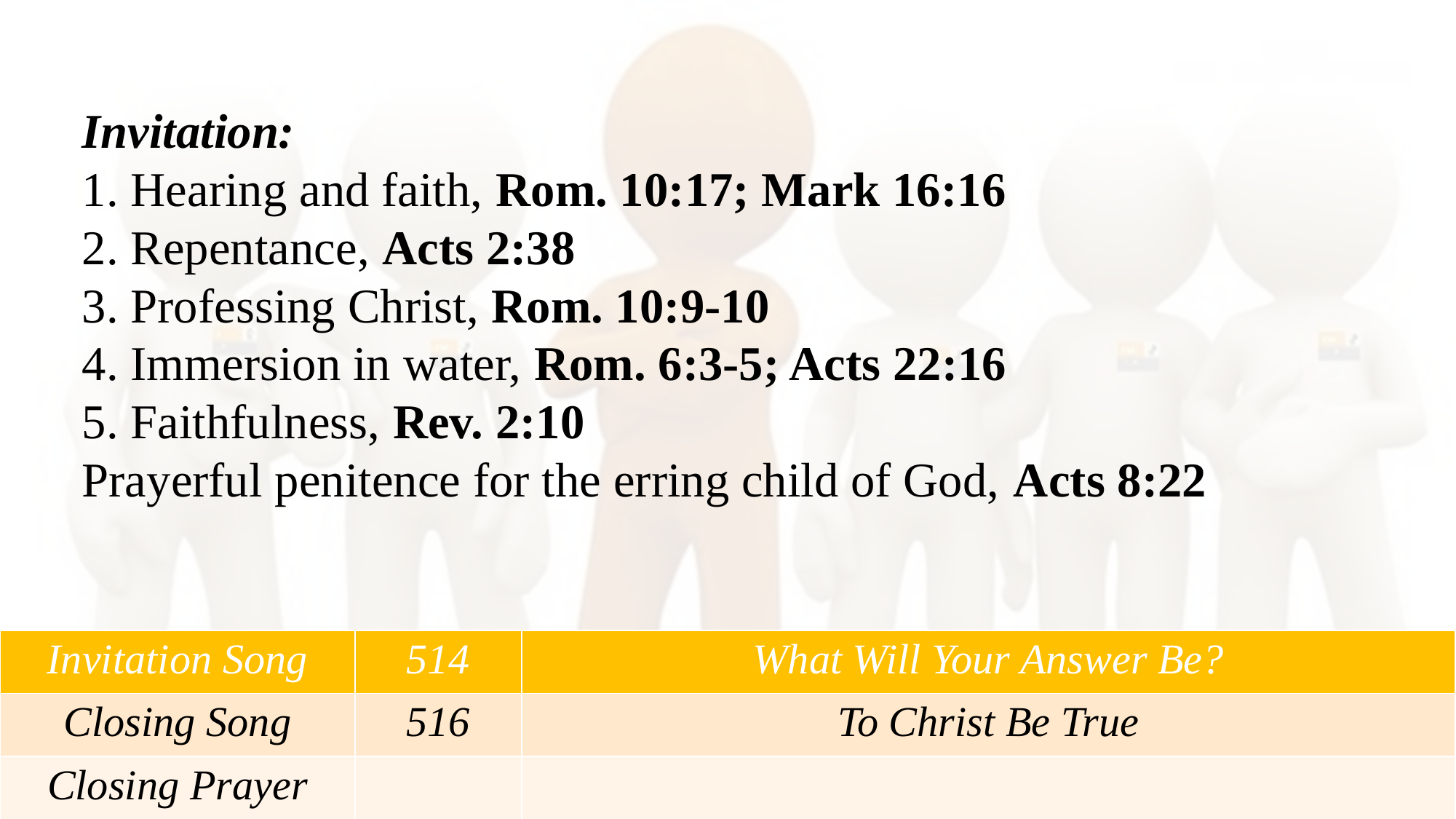

Invitation:
1. Hearing and faith, Rom. 10:17; Mark 16:16
2. Repentance, Acts 2:38
3. Professing Christ, Rom. 10:9-10
4. Immersion in water, Rom. 6:3-5; Acts 22:16
5. Faithfulness, Rev. 2:10
Prayerful penitence for the erring child of God, Acts 8:22
| Invitation Song | 514 | What Will Your Answer Be? |
| --- | --- | --- |
| Closing Song | 516 | To Christ Be True |
| Closing Prayer |  |  |